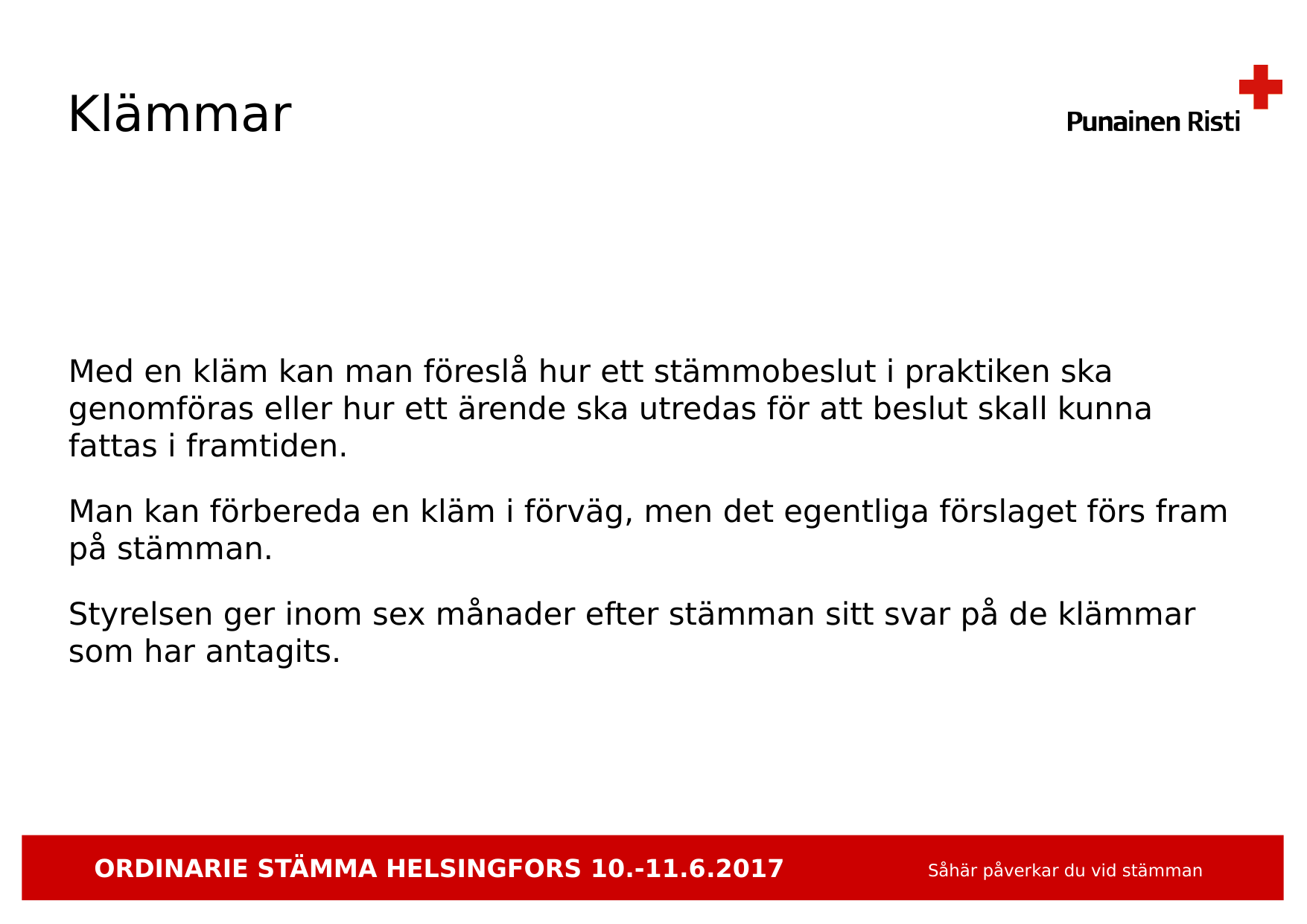

# Klämmar
Med en kläm kan man föreslå hur ett stämmobeslut i praktiken ska genomföras eller hur ett ärende ska utredas för att beslut skall kunna fattas i framtiden.

Man kan förbereda en kläm i förväg, men det egentliga förslaget förs fram på stämman.

Styrelsen ger inom sex månader efter stämman sitt svar på de klämmar som har antagits.